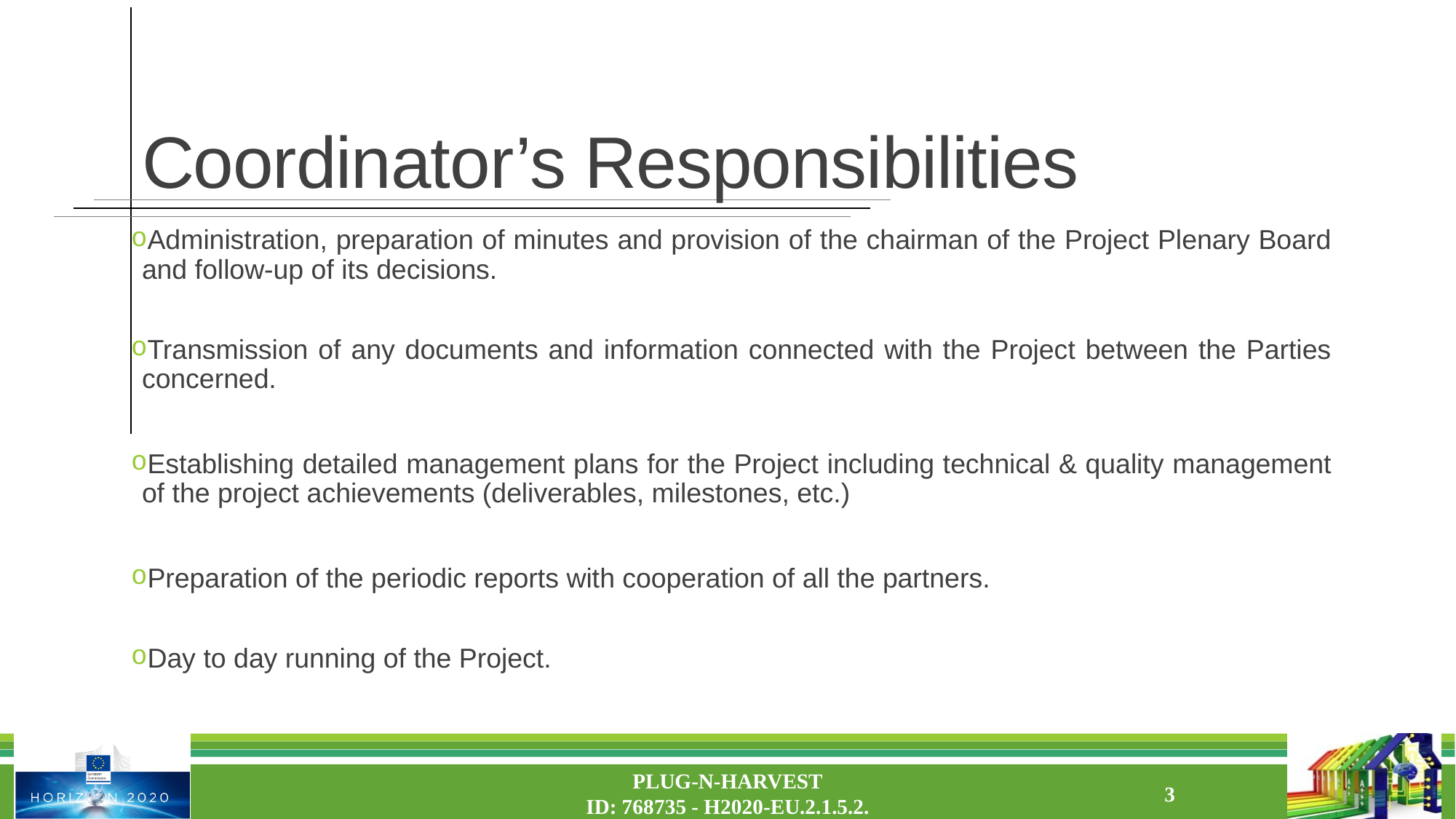

# Coordinator’s Responsibilities
Administration, preparation of minutes and provision of the chairman of the Project Plenary Board and follow-up of its decisions.

Transmission of any documents and information connected with the Project between the Parties concerned.

Establishing detailed management plans for the Project including technical & quality management of the project achievements (deliverables, milestones, etc.)

Preparation of the periodic reports with cooperation of all the partners.

Day to day running of the Project.

PLUG-N-HARVEST
ID: 768735 - H2020-EU.2.1.5.2.
3